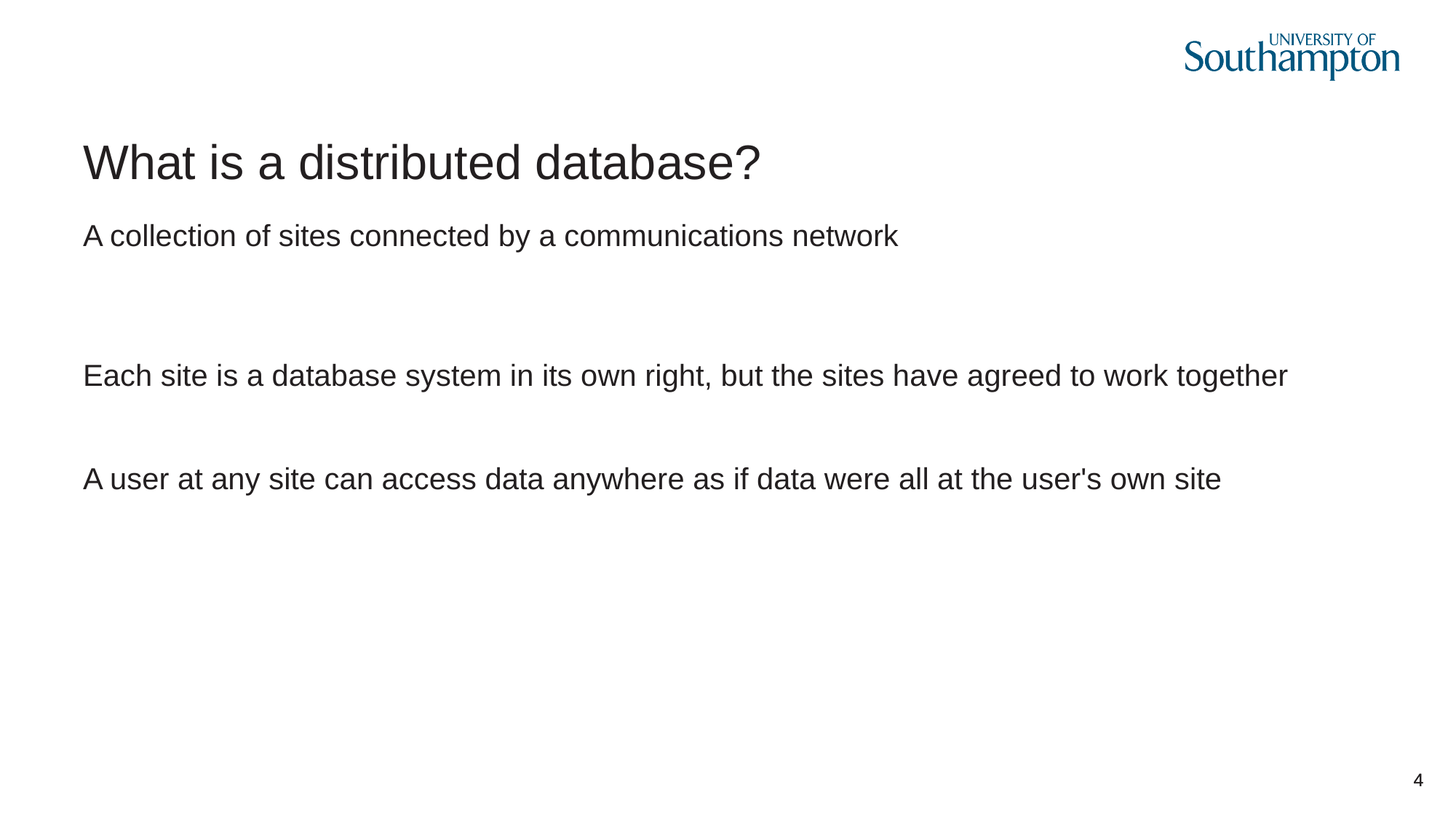

# What is a distributed database?
A collection of sites connected by a communications network

Each site is a database system in its own right, but the sites have agreed to work together

A user at any site can access data anywhere as if data were all at the user's own site

4